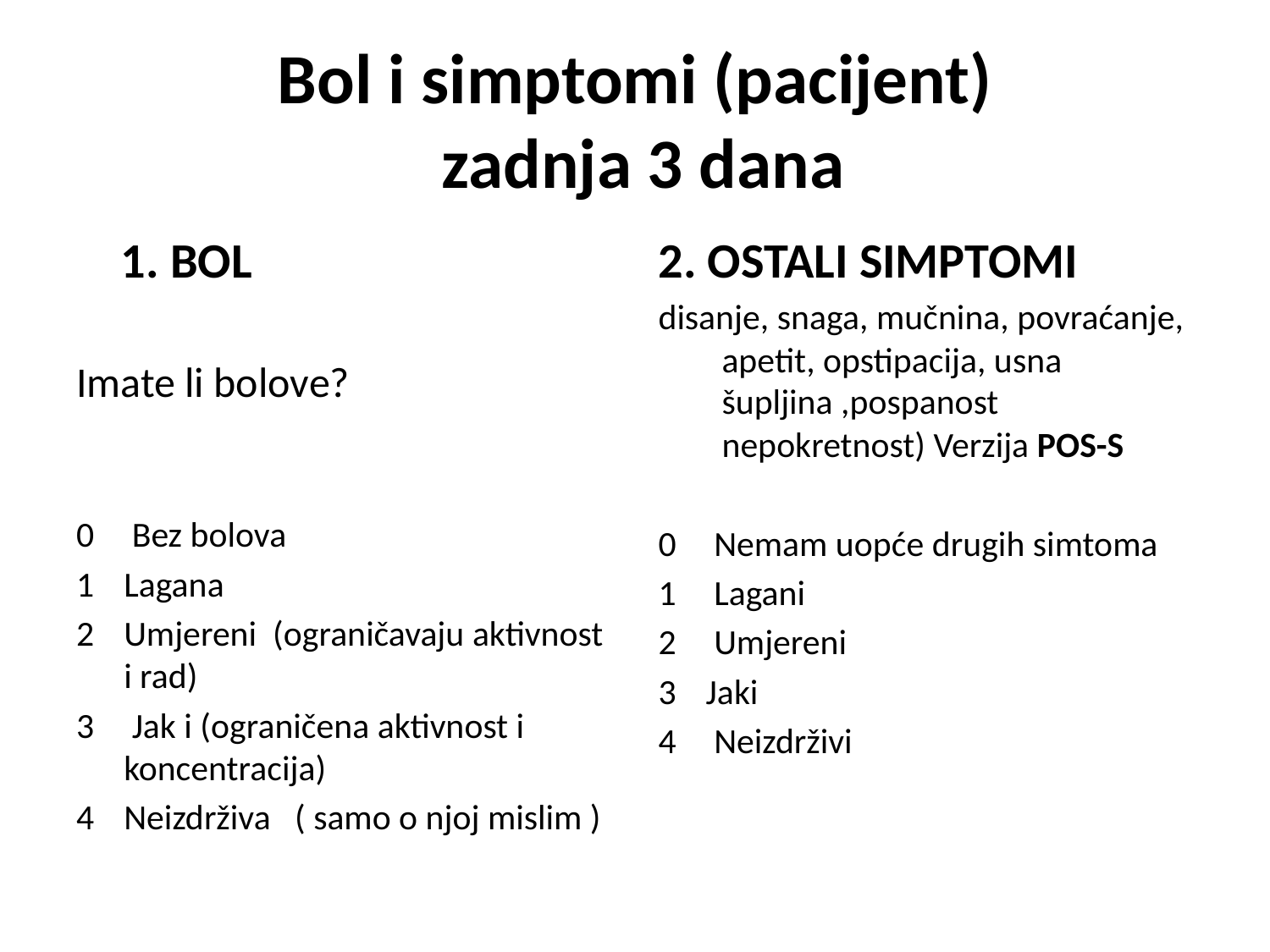

# Bol i simptomi (pacijent) zadnja 3 dana
    1. BOL

Imate li bolove?

0	 Bez bolova
1 	Lagana
2 	Umjereni  (ograničavaju aktivnost i rad)
3	 Jak i (ograničena aktivnost i koncentracija)
4 	Neizdrživa   ( samo o njoj mislim )
2. OSTALI SIMPTOMI
disanje, snaga, mučnina, povraćanje, apetit, opstipacija, usna šupljina ,pospanost nepokretnost) Verzija POS-S

0	 Nemam uopće drugih simtoma
1	 Lagani
2	 Umjereni
3  	Jaki
4 	 Neizdrživi